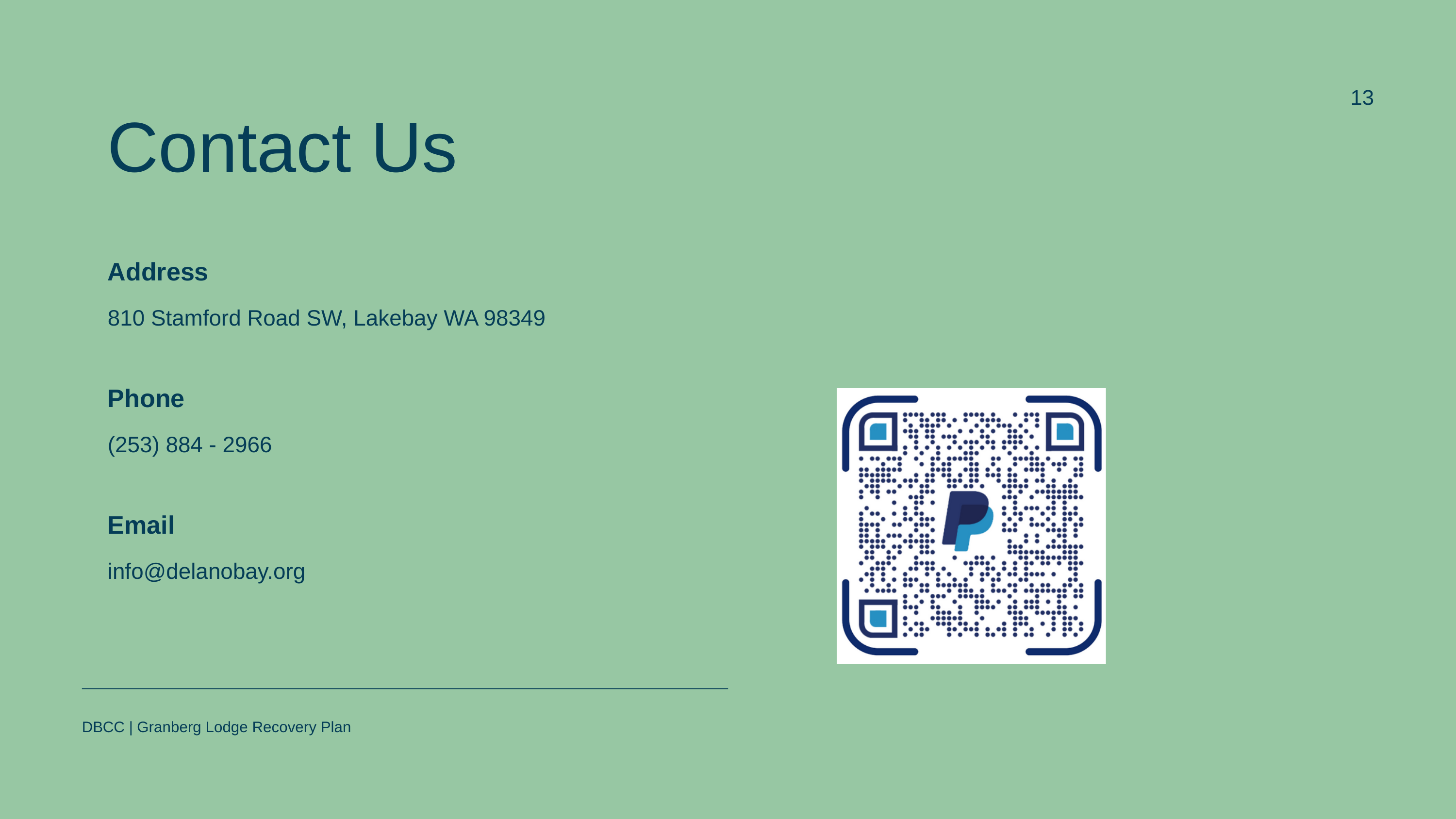

13
Contact Us
Address
810 Stamford Road SW, Lakebay WA 98349
Phone
(253) 884 - 2966
Email
info@delanobay.org

DBCC | Granberg Lodge Recovery Plan